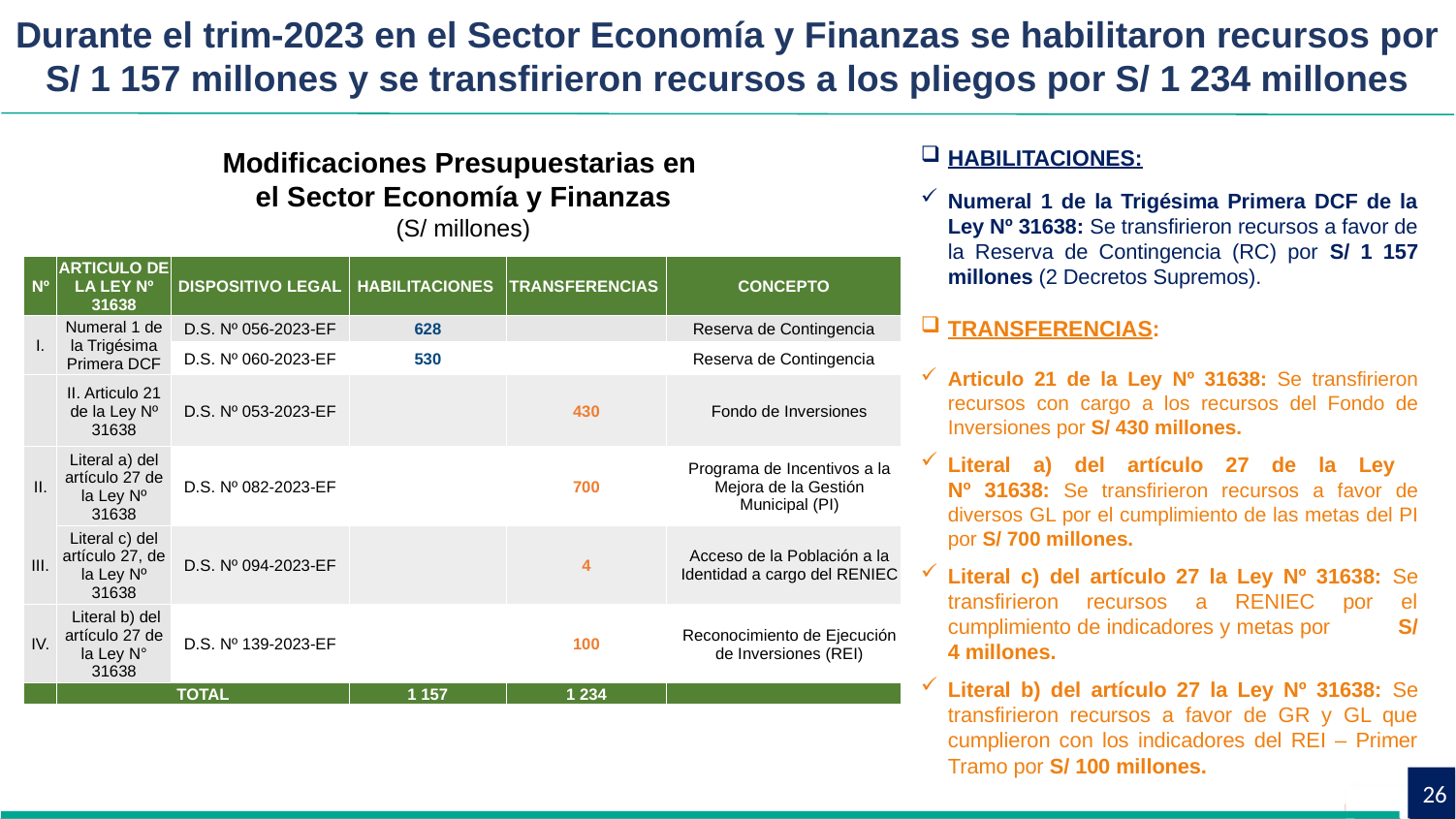

Durante el trim-2023 en el Sector Economía y Finanzas se habilitaron recursos por S/ 1 157 millones y se transfirieron recursos a los pliegos por S/ 1 234 millones
HABILITACIONES:

Numeral 1 de la Trigésima Primera DCF de la Ley Nº 31638: Se transfirieron recursos a favor de la Reserva de Contingencia (RC) por S/ 1 157 millones (2 Decretos Supremos).

TRANSFERENCIAS:

Articulo 21 de la Ley Nº 31638: Se transfirieron recursos con cargo a los recursos del Fondo de Inversiones por S/ 430 millones.

Literal a) del artículo 27 de la Ley
Nº 31638: Se transfirieron recursos a favor de diversos GL por el cumplimiento de las metas del PI por S/ 700 millones.

Literal c) del artículo 27 la Ley Nº 31638: Se transfirieron recursos a RENIEC por el cumplimiento de indicadores y metas por           S/ 4 millones.

Literal b) del artículo 27 la Ley Nº 31638: Se transfirieron recursos a favor de GR y GL que cumplieron con los indicadores del REI – Primer Tramo por S/ 100 millones.
Modificaciones Presupuestarias en
el Sector Economía y Finanzas
(S/ millones)
| Nº | ARTICULO DE LA LEY Nº 31638 | DISPOSITIVO LEGAL | HABILITACIONES | TRANSFERENCIAS | CONCEPTO |
| --- | --- | --- | --- | --- | --- |
| I. | Numeral 1 de la Trigésima Primera DCF | D.S. Nº 056-2023-EF | 628 |  | Reserva de Contingencia |
|  |  | D.S. Nº 060-2023-EF | 530 |  | Reserva de Contingencia |
|  | II. Articulo 21 de la Ley Nº 31638 | D.S. Nº 053-2023-EF |  | 430 | Fondo de Inversiones |
| II. | Literal a) del artículo 27 de la Ley Nº 31638 | D.S. Nº 082-2023-EF |  | 700 | Programa de Incentivos a la Mejora de la Gestión Municipal (PI) |
| III. | Literal c) del artículo 27, de la Ley Nº 31638 | D.S. Nº 094-2023-EF |  | 4 | Acceso de la Población a la Identidad a cargo del RENIEC |
| IV. | Literal b) del artículo 27 de la Ley N° 31638 | D.S. Nº 139-2023-EF |  | 100 | Reconocimiento de Ejecución de Inversiones (REI) |
|  | TOTAL |  | 1 157 | 1 234 |  |
26